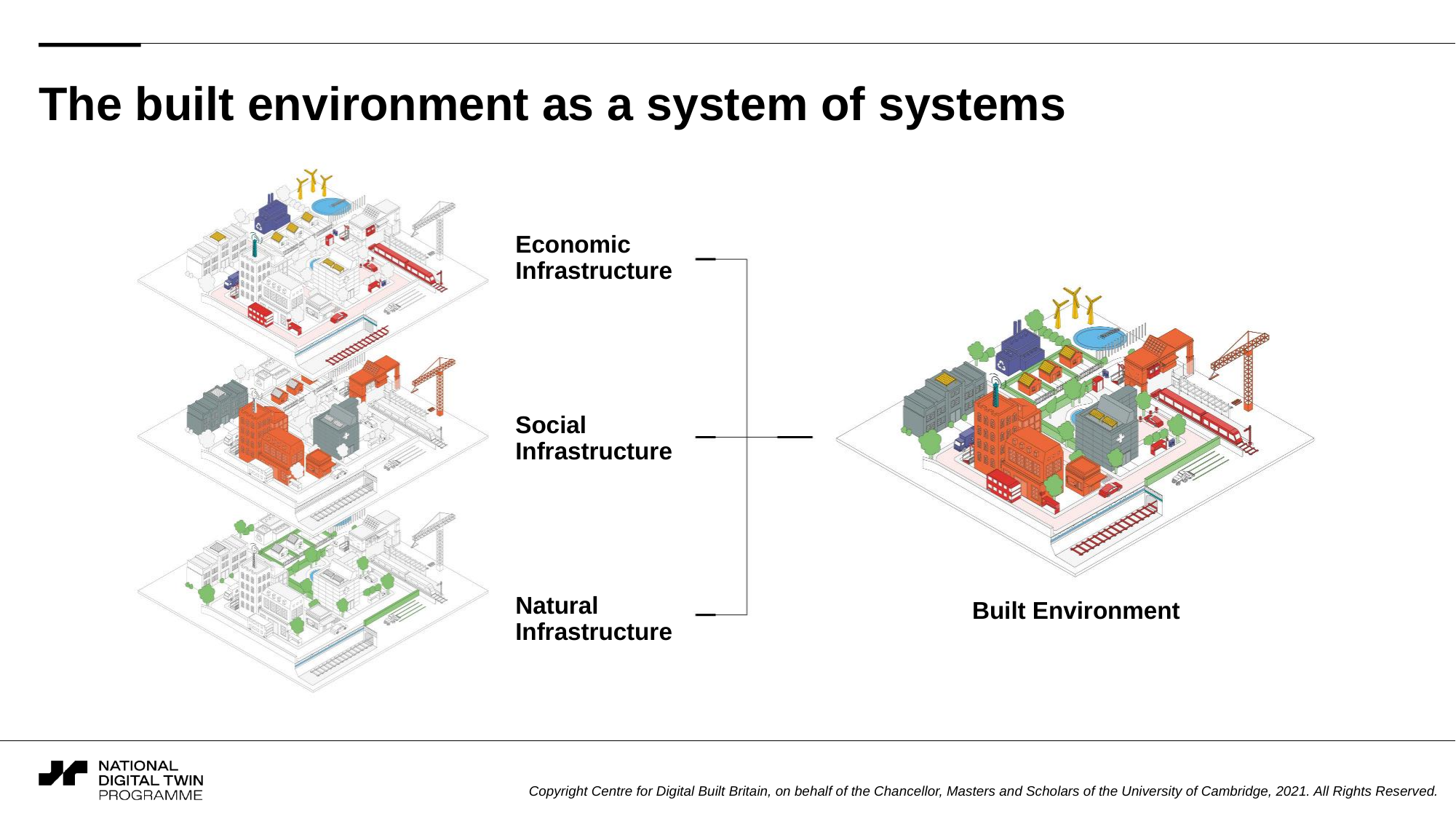

# The built environment as a system of systems
Copyright Centre for Digital Built Britain, on behalf of the Chancellor, Masters and Scholars of the University of Cambridge, 2021. All Rights Reserved.